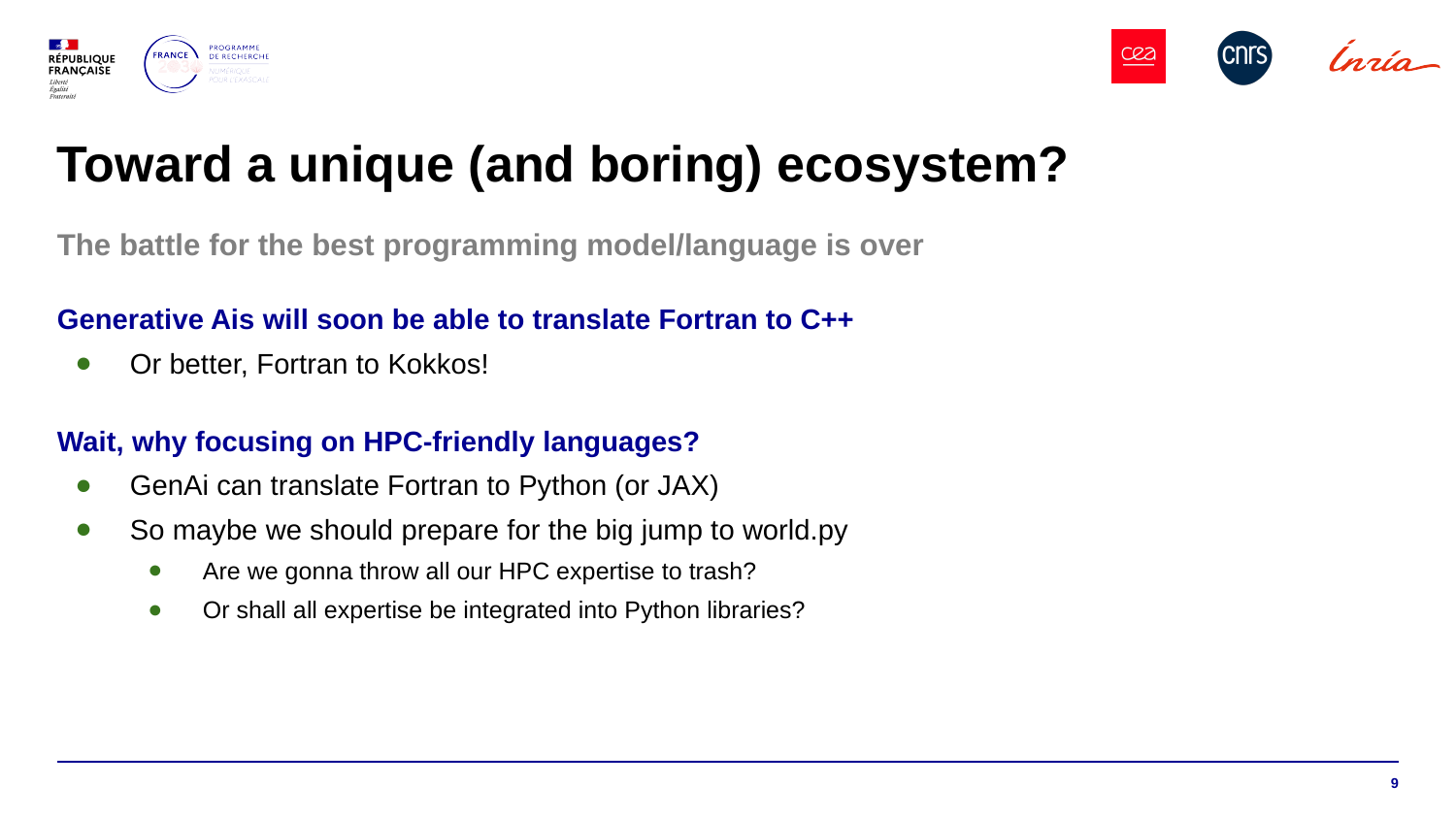

# Toward a unique (and boring) ecosystem?
The battle for the best programming model/language is over

Generative Ais will soon be able to translate Fortran to C++
Or better, Fortran to Kokkos!

Wait, why focusing on HPC-friendly languages?
GenAi can translate Fortran to Python (or JAX)
So maybe we should prepare for the big jump to world.py
Are we gonna throw all our HPC expertise to trash?
Or shall all expertise be integrated into Python libraries?

9